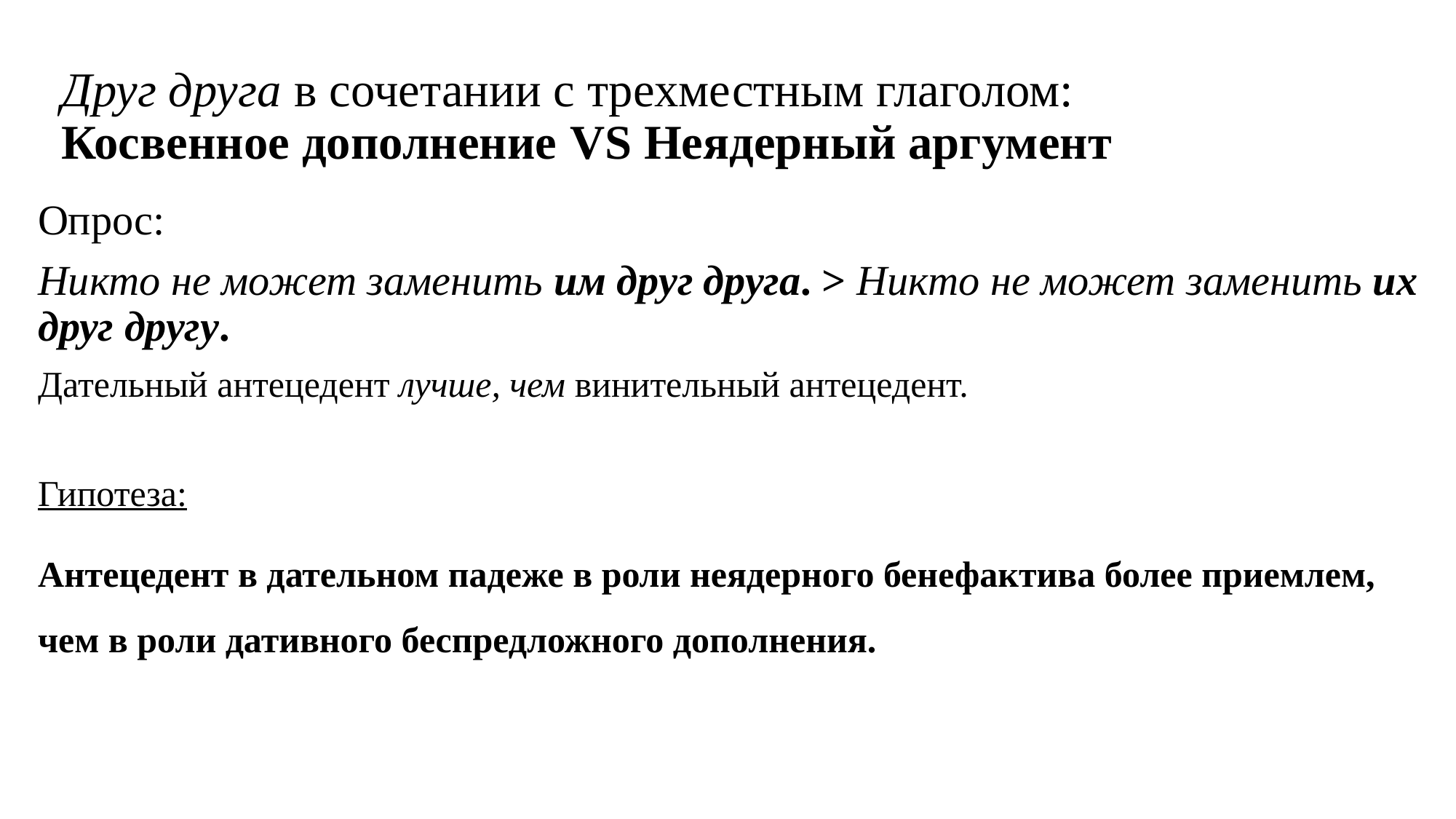

# Друг друга в сочетании с трехместным глаголом: Косвенное дополнение VS Неядерный аргумент
Опрос:
Никто не может заменить им друг друга. > Никто не может заменить их друг другу.
Дательный антецедент лучше, чем винительный антецедент.

Гипотеза:
Антецедент в дательном падеже в роли неядерного бенефактива более приемлем, чем в роли дативного беспредложного дополнения.